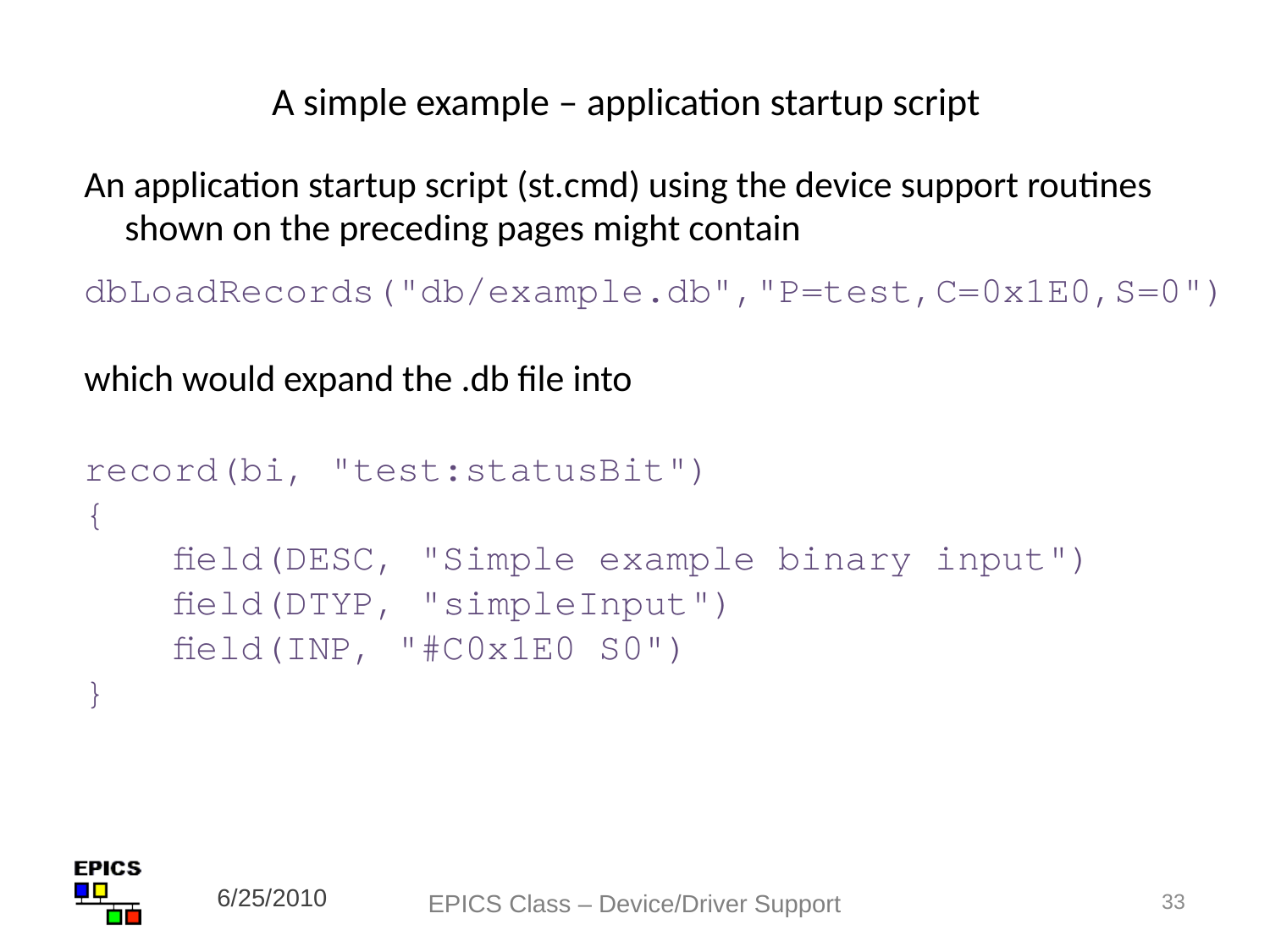

# A simple example – application startup script
An application startup script (st.cmd) using the device support routines shown on the preceding pages might contain

dbLoadRecords("db/example.db","P=test,C=0x1E0,S=0")

which would expand the .db file into

record(bi, "test:statusBit")
{
    field(DESC, "Simple example binary input")
    field(DTYP, "simpleInput")
    field(INP, "#C0x1E0 S0")
}

6/25/2010
EPICS Class – Device/Driver Support
33